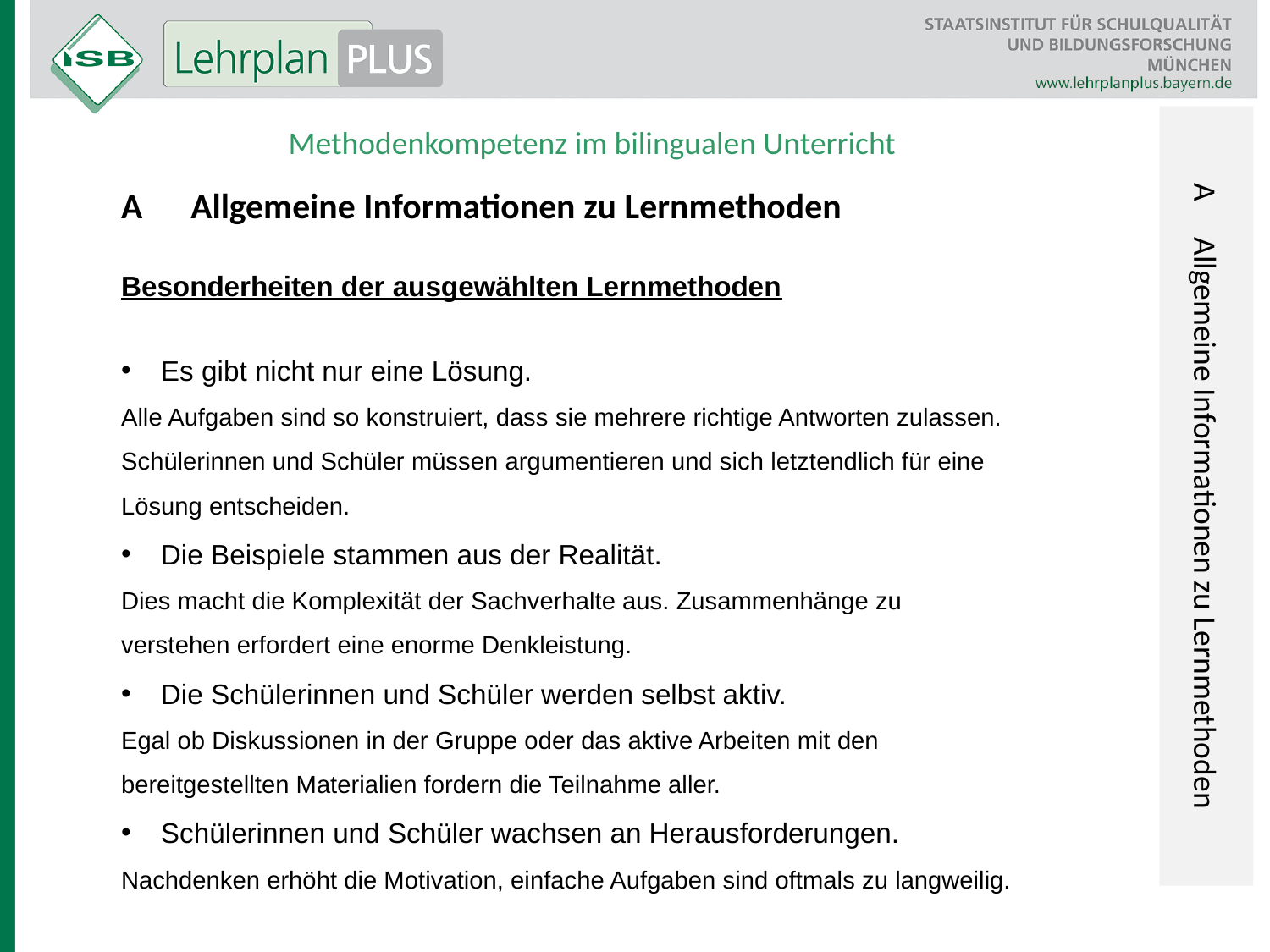

A     Allgemeine Informationen zu Lernmethoden

Methodenkompetenz im bilingualen Unterricht
A      Allgemeine Informationen zu Lernmethoden

Besonderheiten der ausgewählten Lernmethoden

Es gibt nicht nur eine Lösung.
Alle Aufgaben sind so konstruiert, dass sie mehrere richtige Antworten zulassen. Schülerinnen und Schüler müssen argumentieren und sich letztendlich für eine Lösung entscheiden.
Die Beispiele stammen aus der Realität.
Dies macht die Komplexität der Sachverhalte aus. Zusammenhänge zu verstehen erfordert eine enorme Denkleistung.
Die Schülerinnen und Schüler werden selbst aktiv.
Egal ob Diskussionen in der Gruppe oder das aktive Arbeiten mit den bereitgestellten Materialien fordern die Teilnahme aller.
Schülerinnen und Schüler wachsen an Herausforderungen.
Nachdenken erhöht die Motivation, einfache Aufgaben sind oftmals zu langweilig.